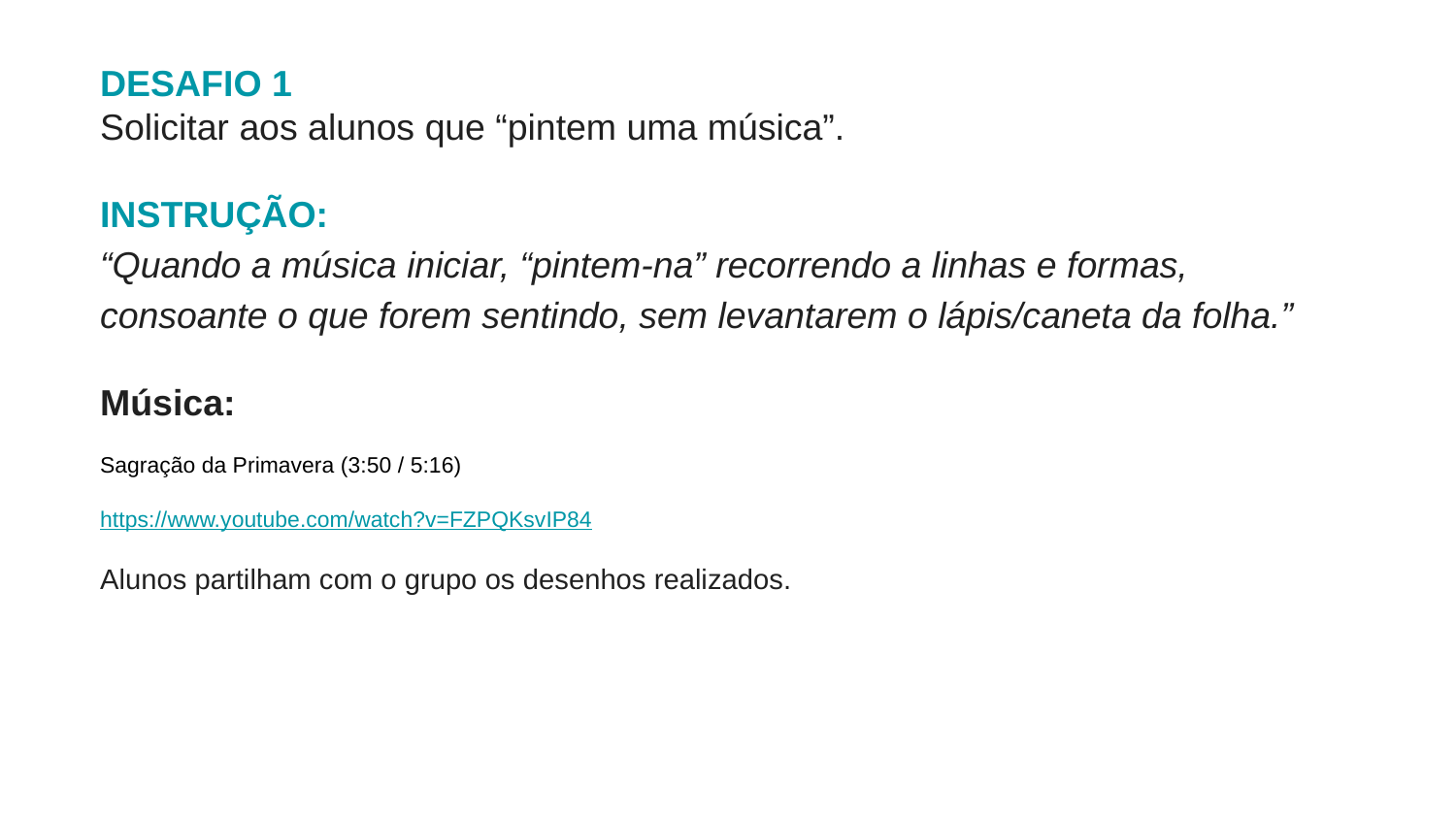

DESAFIO 1
Solicitar aos alunos que “pintem uma música”.

INSTRUÇÃO:
“Quando a música iniciar, “pintem-na” recorrendo a linhas e formas, consoante o que forem sentindo, sem levantarem o lápis/caneta da folha.”

Música:
Sagração da Primavera (3:50 / 5:16)
https://www.youtube.com/watch?v=FZPQKsvIP84
Alunos partilham com o grupo os desenhos realizados.